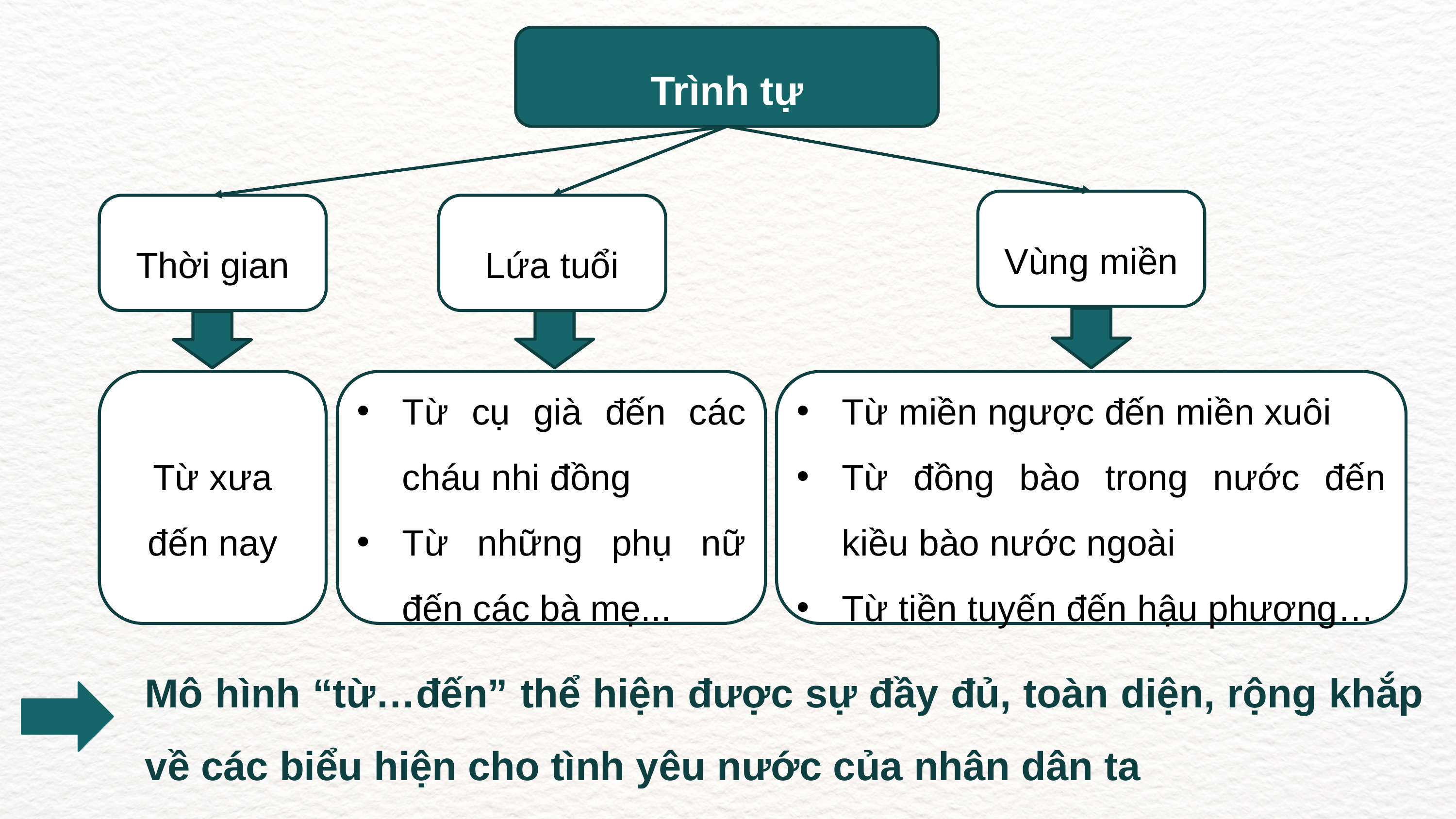

Trình tự
Vùng miền

Từ miền ngược đến miền xuôi
Từ đồng bào trong nước đến kiều bào nước ngoài
Từ tiền tuyến đến hậu phương…
Thời gian

Từ xưa đến nay
Lứa tuổi

Từ cụ già đến các cháu nhi đồng
Từ những phụ nữ đến các bà mẹ...
Mô hình “từ…đến” thể hiện được sự đầy đủ, toàn diện, rộng khắp về các biểu hiện cho tình yêu nước của nhân dân ta